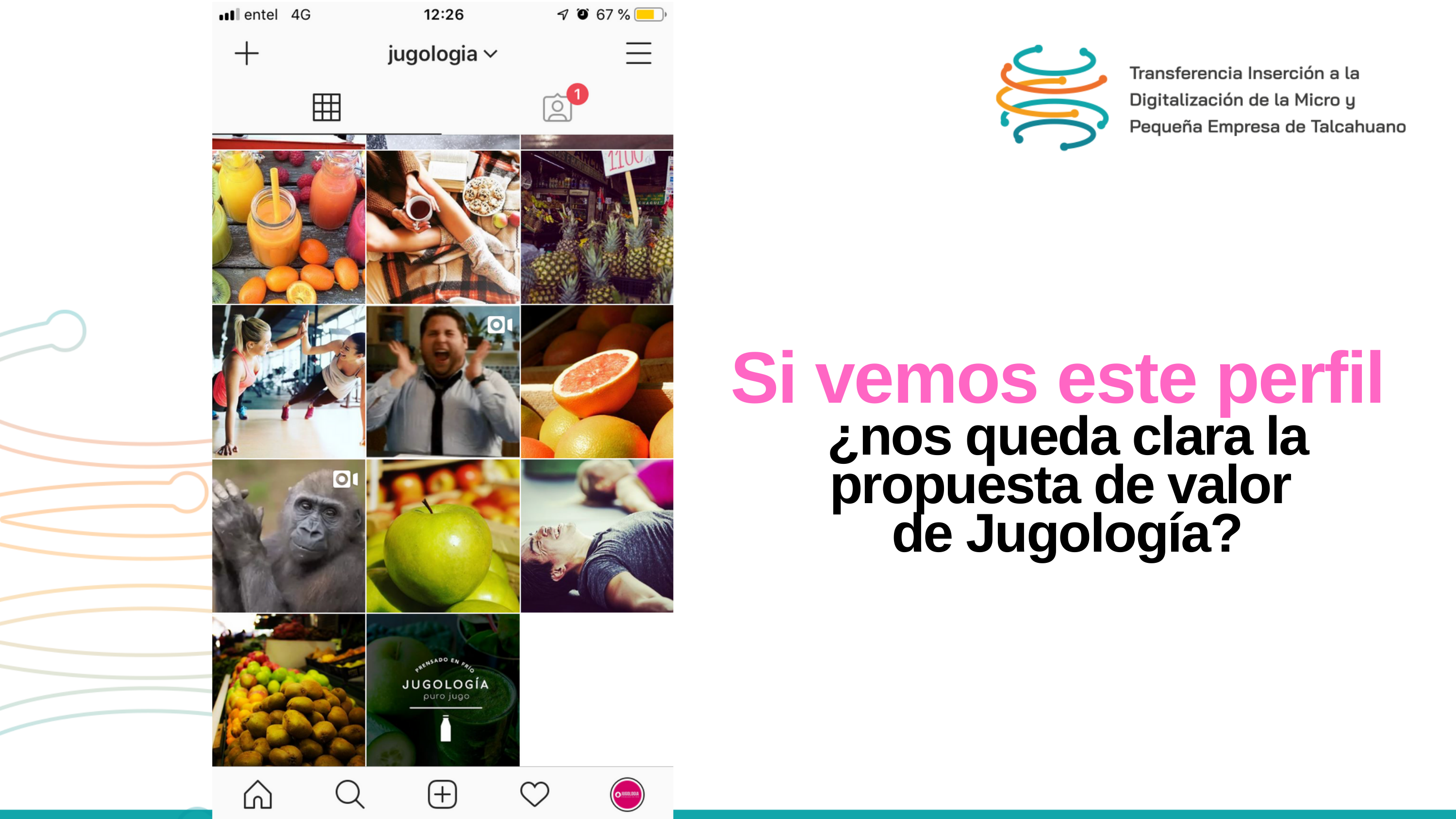

Si vemos este perfil
¿nos queda clara la propuesta de valor
de Jugología?